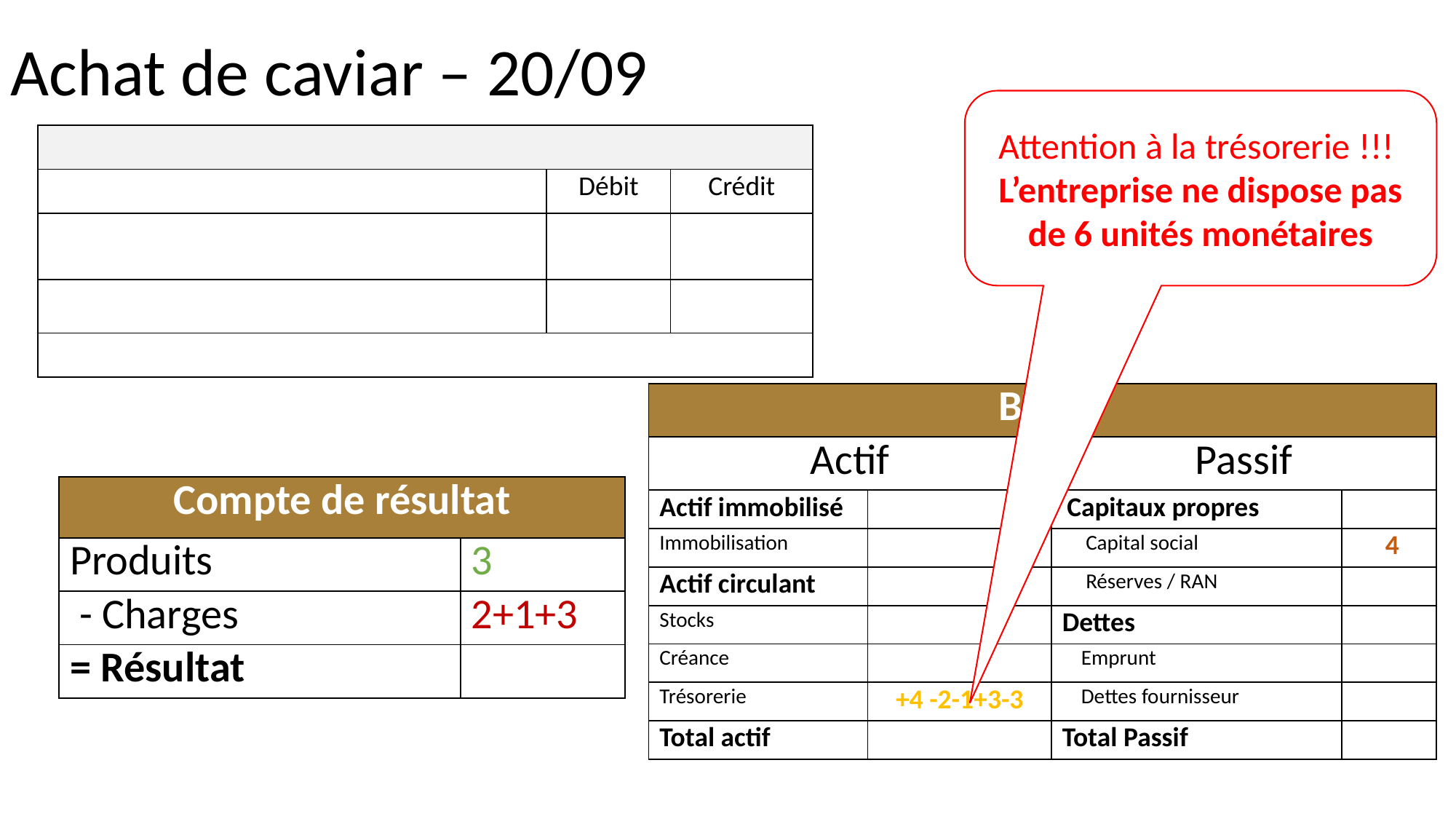

Achat de caviar – 20/09
Attention à la trésorerie !!!
L’entreprise ne dispose pas de 6 unités monétaires
|  |  |  |
| --- | --- | --- |
|  | Débit | Crédit |
|  |  |  |
|  |  |  |
|  |  |  |
| Bilan |  |  |  |
| --- | --- | --- | --- |
| Actif |  | Passif |  |
| Actif immobilisé |  | Capitaux propres |  |
| Immobilisation |  | Capital social | 4 |
| Actif circulant |  | Réserves / RAN |  |
| Stocks |  | Dettes |  |
| Créance |  | Emprunt |  |
| Trésorerie | +4 -2-1+3-3 | Dettes fournisseur |  |
| Total actif |  | Total Passif |  |
| Compte de résultat |  |
| --- | --- |
| Produits | 3 |
| - Charges | 2+1+3 |
| = Résultat |  |